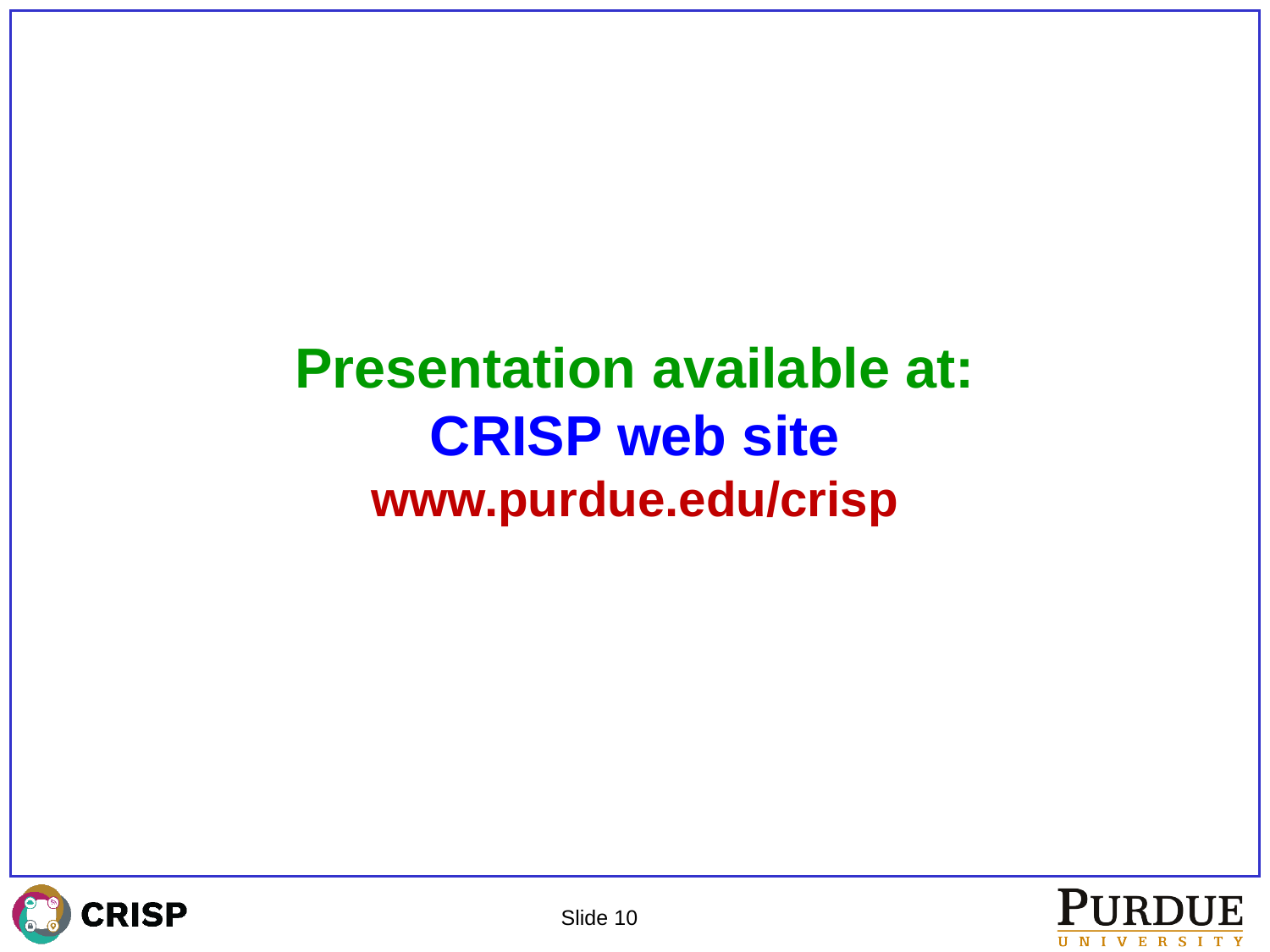

# Presentation available at: CRISP web site www.purdue.edu/crisp